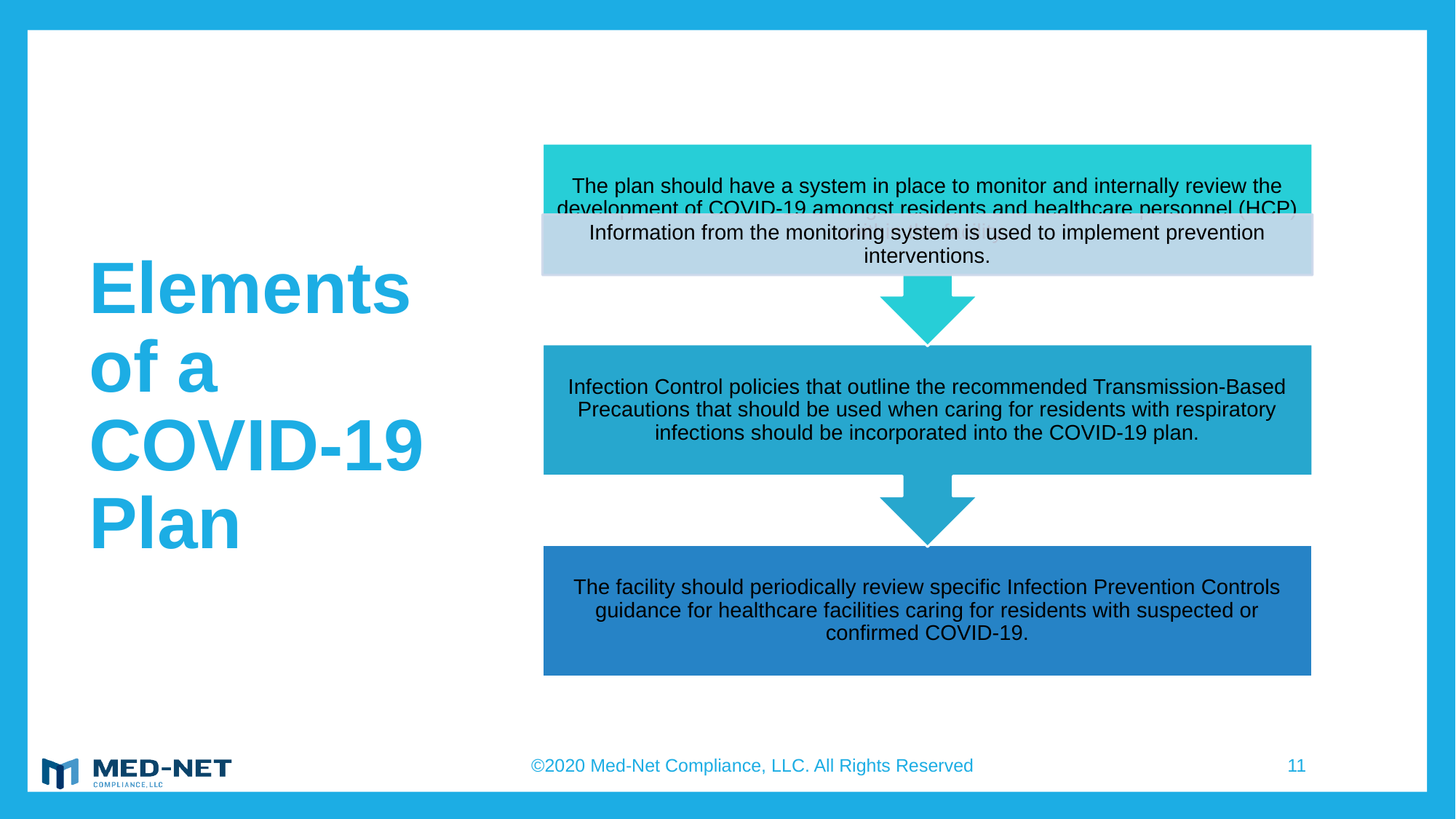

# Elements of a COVID-19 Plan
The facility should periodically review specific Infection Prevention Controls guidance for healthcare facilities caring for residents with suspected or confirmed COVID-19.
Infection Control policies that outline the recommended Transmission-Based Precautions that should be used when caring for residents with respiratory infections should be incorporated into the COVID-19 plan.
The plan should have a system in place to monitor and internally review the development of COVID-19 amongst residents and healthcare personnel (HCP) within the facility.
Information from the monitoring system is used to implement prevention interventions.
©2020 Med-Net Compliance, LLC. All Rights Reserved
11